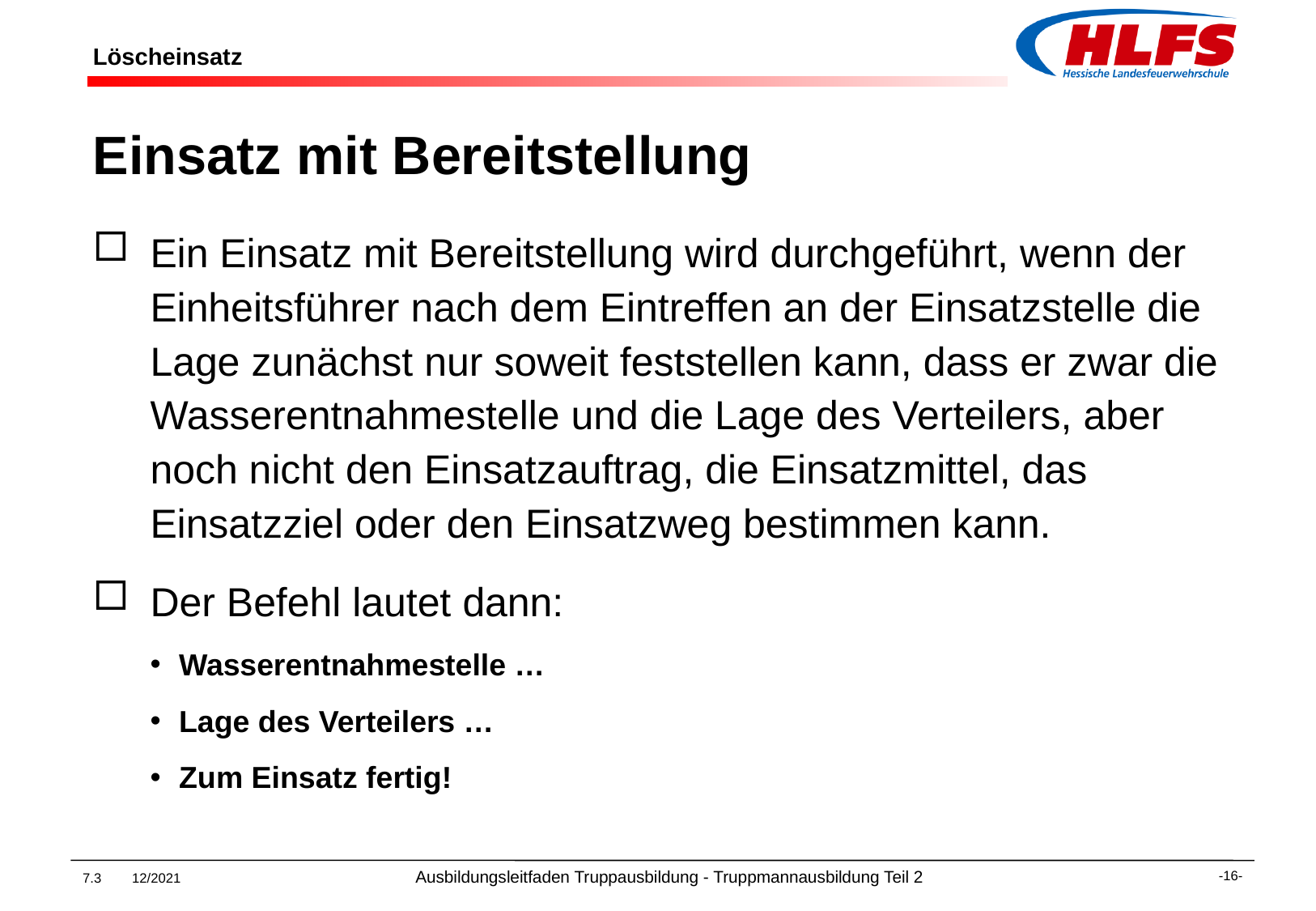

# Löscheinsatz
Einsatz mit Bereitstellung

Ein Einsatz mit Bereitstellung wird durchgeführt, wenn der Einheitsführer nach dem Eintreffen an der Einsatzstelle die Lage zunächst nur soweit feststellen kann, dass er zwar die Wasserentnahmestelle und die Lage des Verteilers, aber noch nicht den Einsatzauftrag, die Einsatzmittel, das Einsatzziel oder den Einsatzweg bestimmen kann.
Der Befehl lautet dann:
Wasserentnahmestelle …
Lage des Verteilers …
Zum Einsatz fertig!
7.3        12/2021                                                             Ausbildungsleitfaden Truppausbildung - Truppmannausbildung Teil 2
-16-